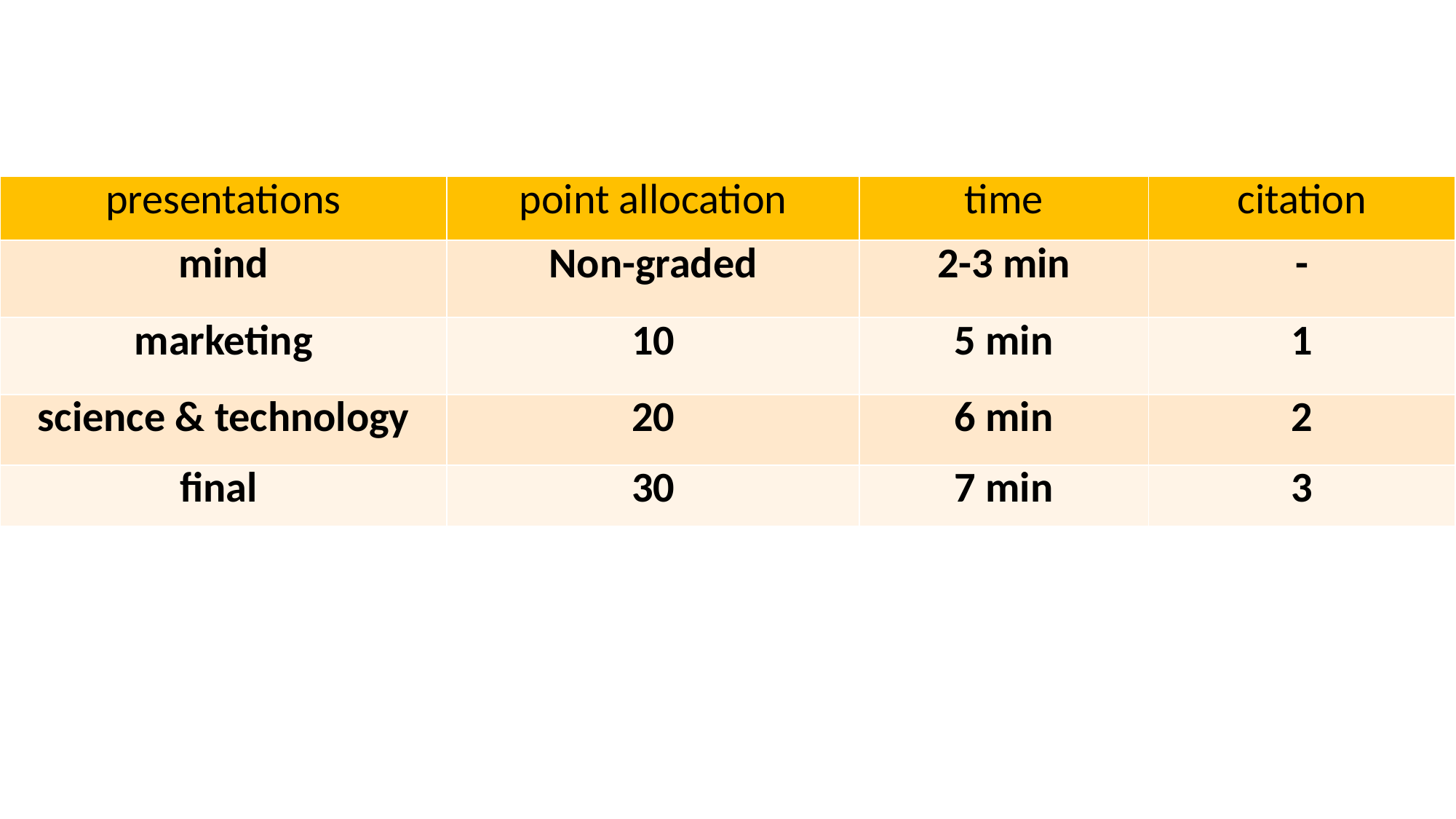

| presentations | point allocation | time | citation |
| --- | --- | --- | --- |
| mind | Non-graded | 2-3 min | - |
| marketing | 10 | 5 min | 1 |
| science & technology | 20 | 6 min | 2 |
| final | 30 | 7 min | 3 |